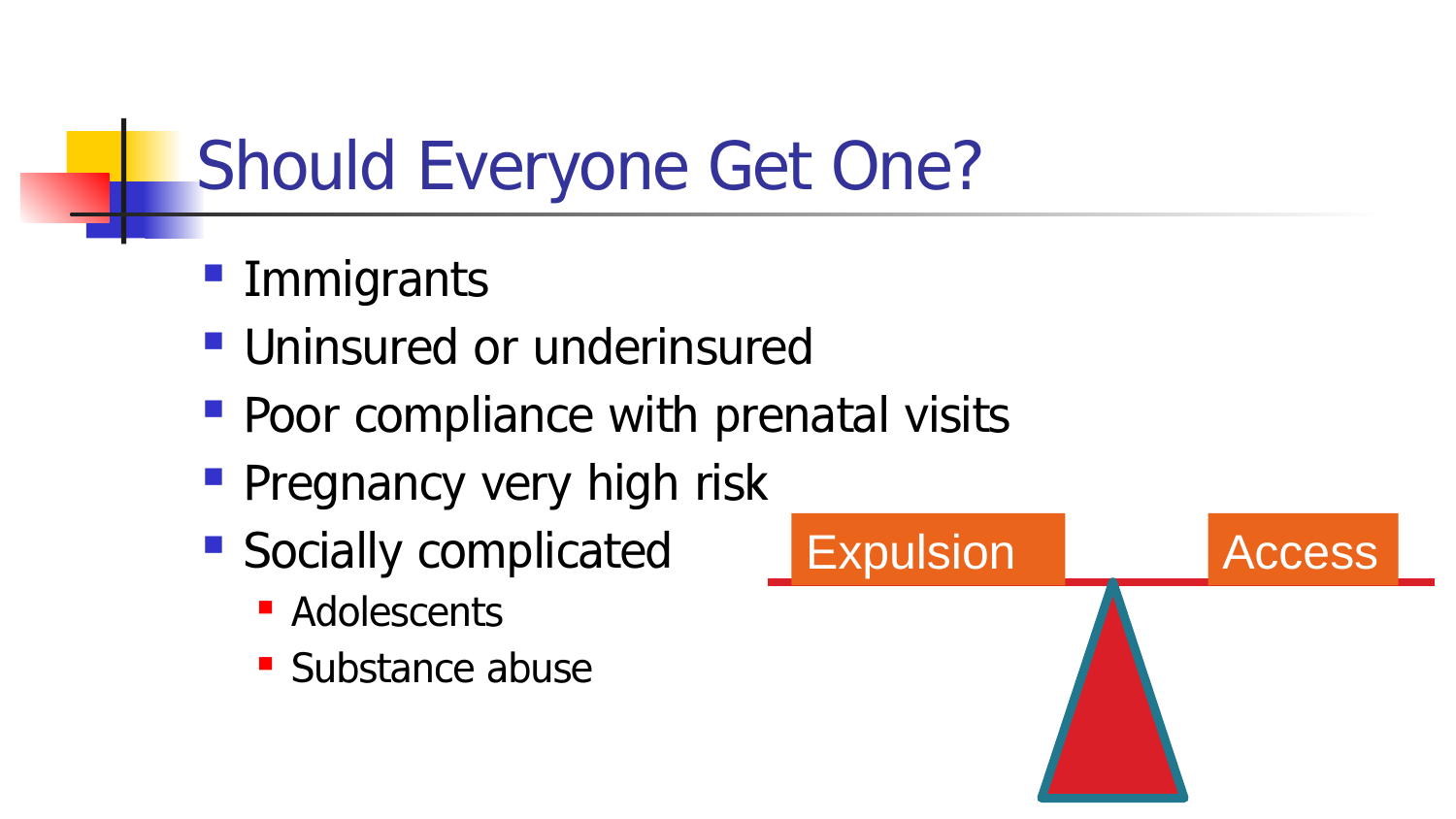

# Should Everyone Get One?
Immigrants
Uninsured or underinsured
Poor compliance with prenatal visits
Pregnancy very high risk
Socially complicated
Adolescents
Substance abuse

Expulsion
Access